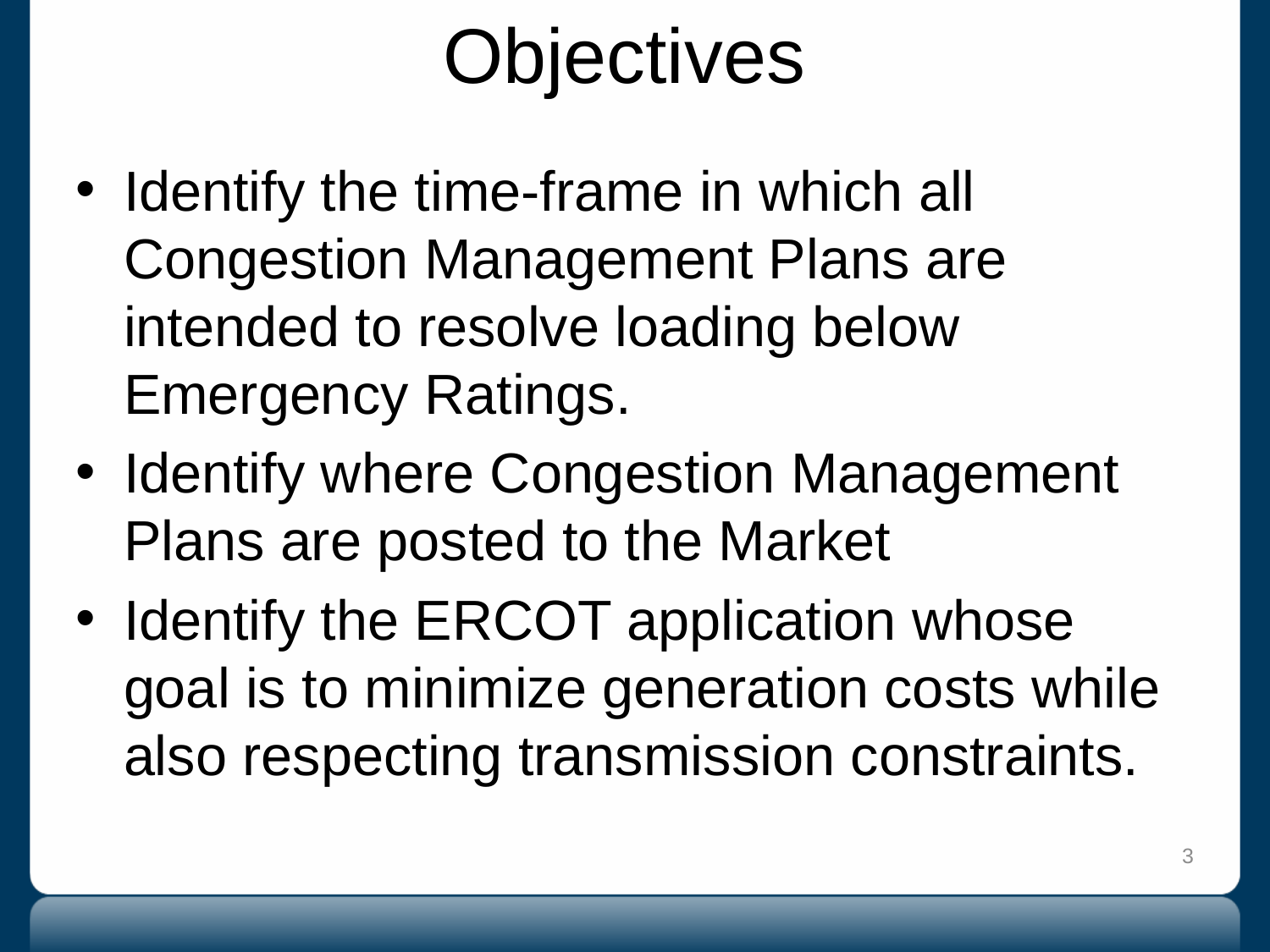

# Objectives
Identify the time-frame in which all Congestion Management Plans are intended to resolve loading below Emergency Ratings.
Identify where Congestion Management Plans are posted to the Market
Identify the ERCOT application whose goal is to minimize generation costs while also respecting transmission constraints.
3